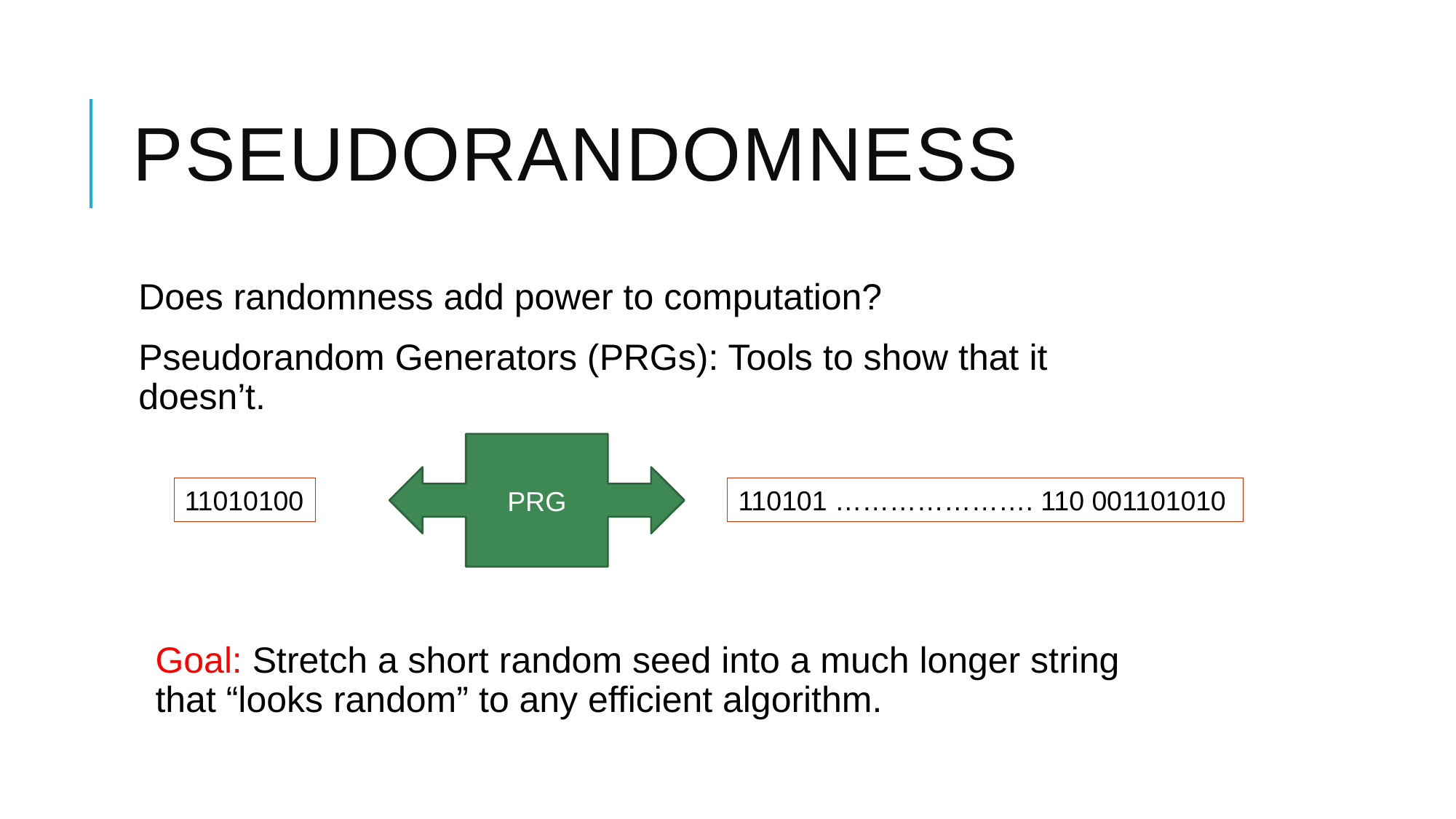

# Pseudorandomness
Does randomness add power to computation?
Pseudorandom Generators (PRGs): Tools to show that it doesn’t.
PRG
11010100
110101 …………………. 110 001101010
Goal: Stretch a short random seed into a much longer string that “looks random” to any efficient algorithm.